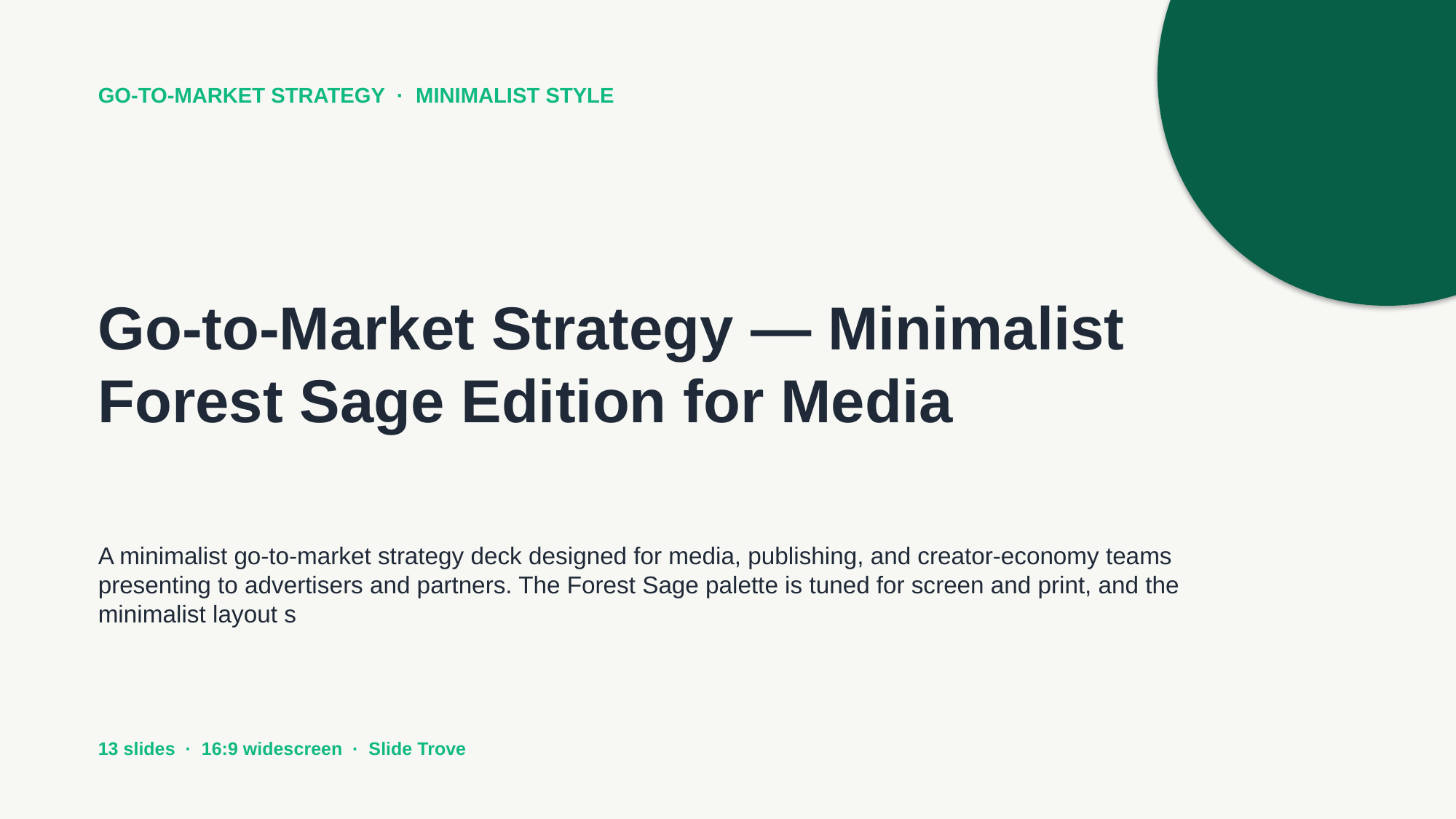

GO-TO-MARKET STRATEGY  ·  MINIMALIST STYLE
Go-to-Market Strategy — Minimalist Forest Sage Edition for Media
A minimalist go-to-market strategy deck designed for media, publishing, and creator-economy teams presenting to advertisers and partners. The Forest Sage palette is tuned for screen and print, and the minimalist layout s
13 slides  ·  16:9 widescreen  ·  Slide Trove